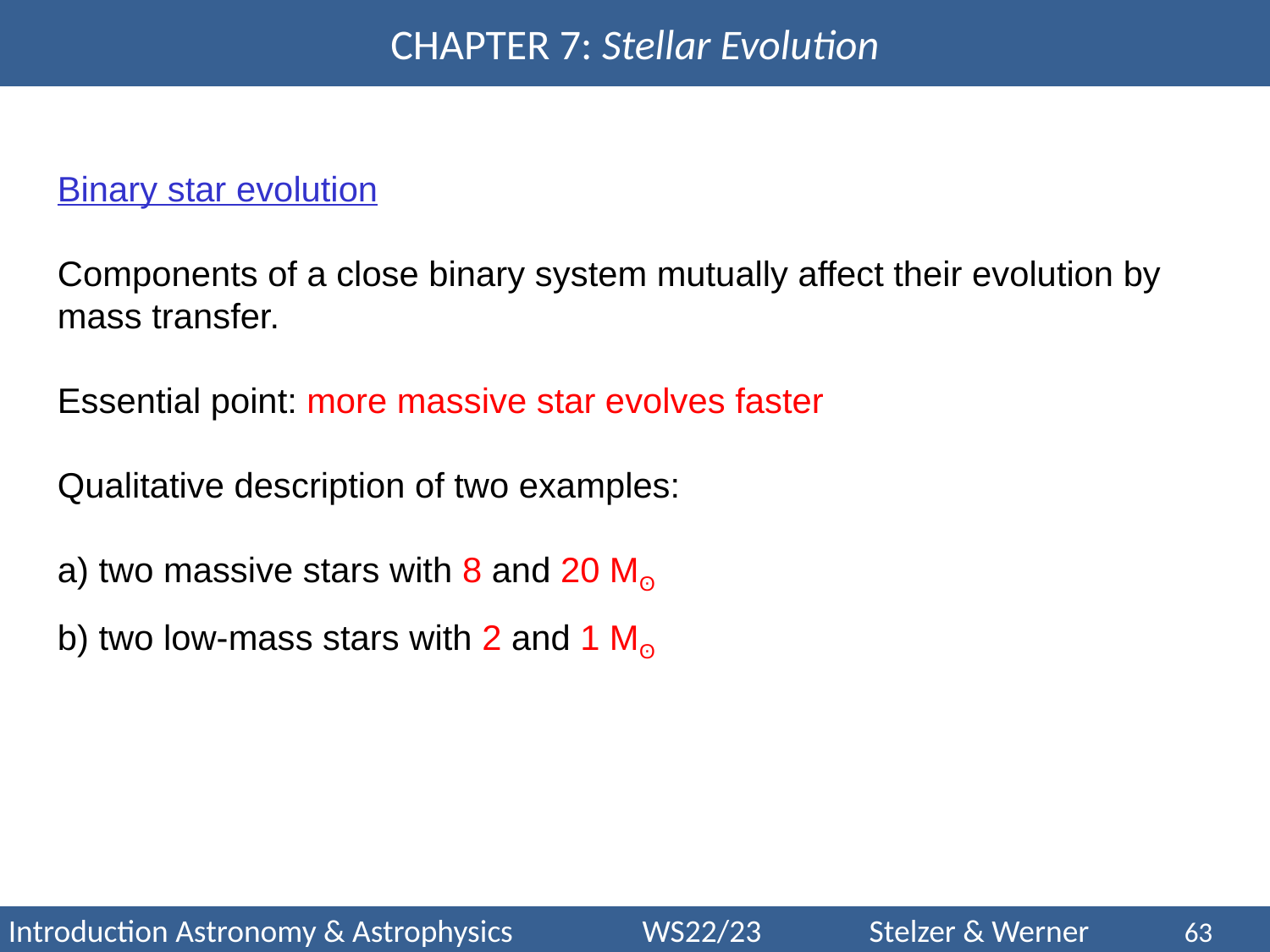

Binary star evolution

Components of a close binary system mutually affect their evolution by mass transfer.

Essential point: more massive star evolves faster

Qualitative description of two examples:

a) two massive stars with 8 and 20 Mʘ

b) two low-mass stars with 2 and 1 Mʘ